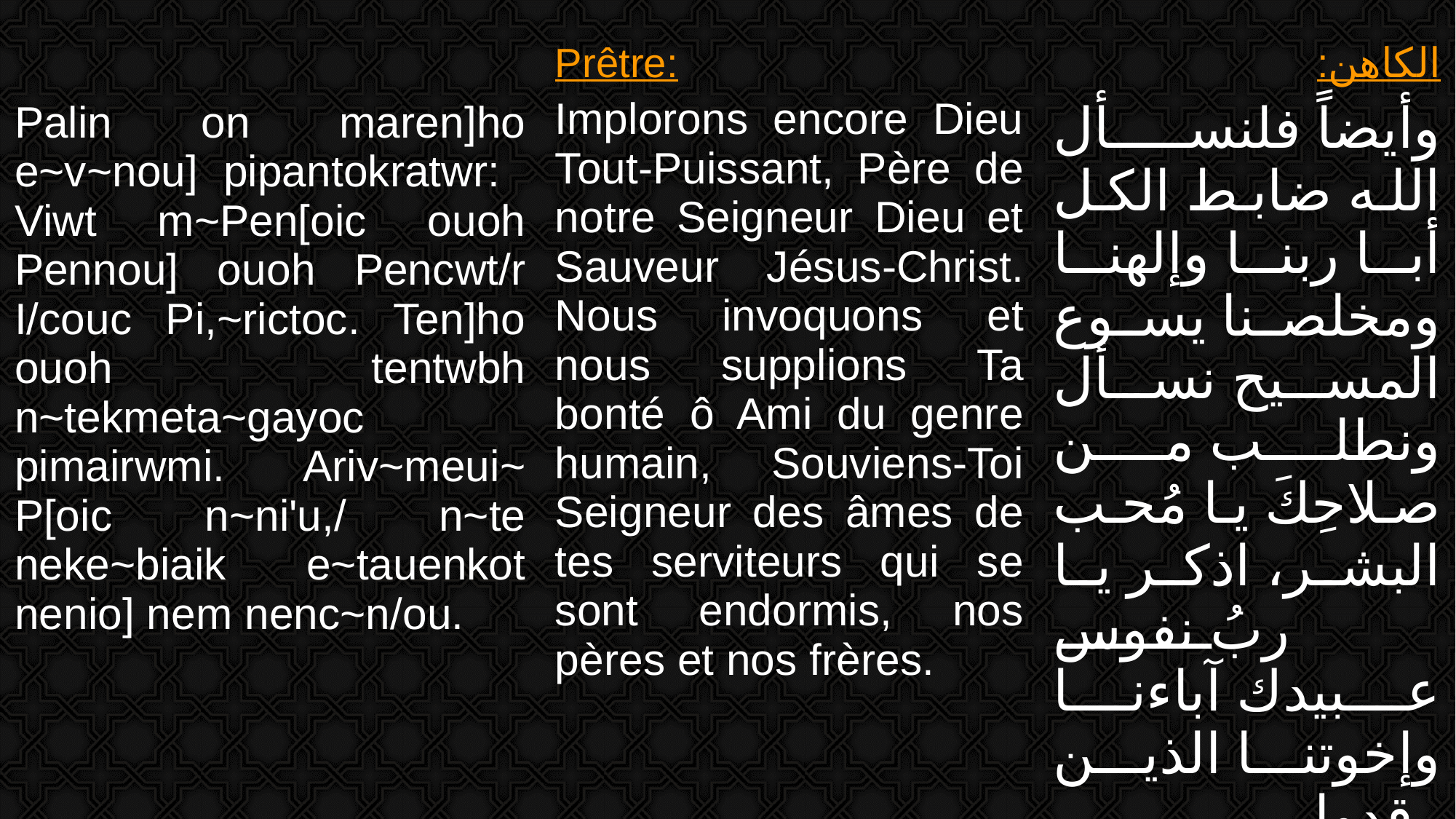

| Palin on maren]ho e~v~nou] pipantokratwr: Viwt m~Pen[oic ouoh Pennou] ouoh Pencwt/r I/couc Pi,~rictoc. Ten]ho ouoh tentwbh n~tekmeta~gayoc pimairwmi. Ariv~meui~ P[oic n~ni'u,/ n~te neke~biaik e~tauenkot nenio] nem nenc~n/ou. | Prêtre: Implorons encore Dieu Tout-Puissant, Père de notre Seigneur Dieu et Sauveur Jésus-Christ. Nous invoquons et nous supplions Ta bonté ô Ami du genre humain, Souviens-Toi Seigneur des âmes de tes serviteurs qui se sont endormis, nos pères et nos frères. | الكاهن: وأيضاً فلنسأل الله ضابط الكل أبا ربنا وإلهنا ومخلصنا يسوع المسيح نسأل ونطلب من صلاحِكَ يا مُحب البشر، اذكر يا ربُ نفوس عبيدك آباءنا وإخوتنا الذين رقدوا. |
| --- | --- | --- |